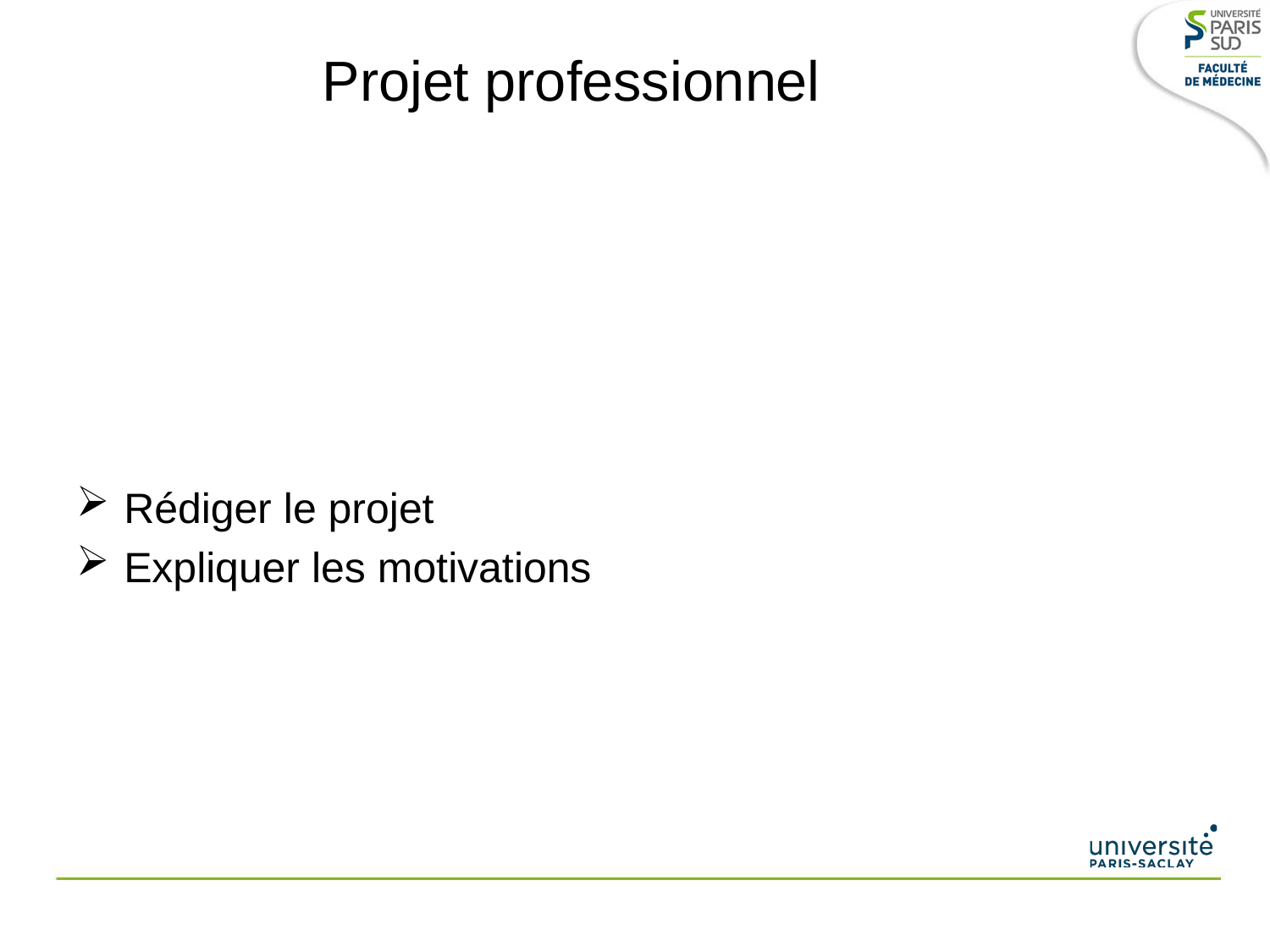

# Projet professionnel
Rédiger le projet
Expliquer les motivations